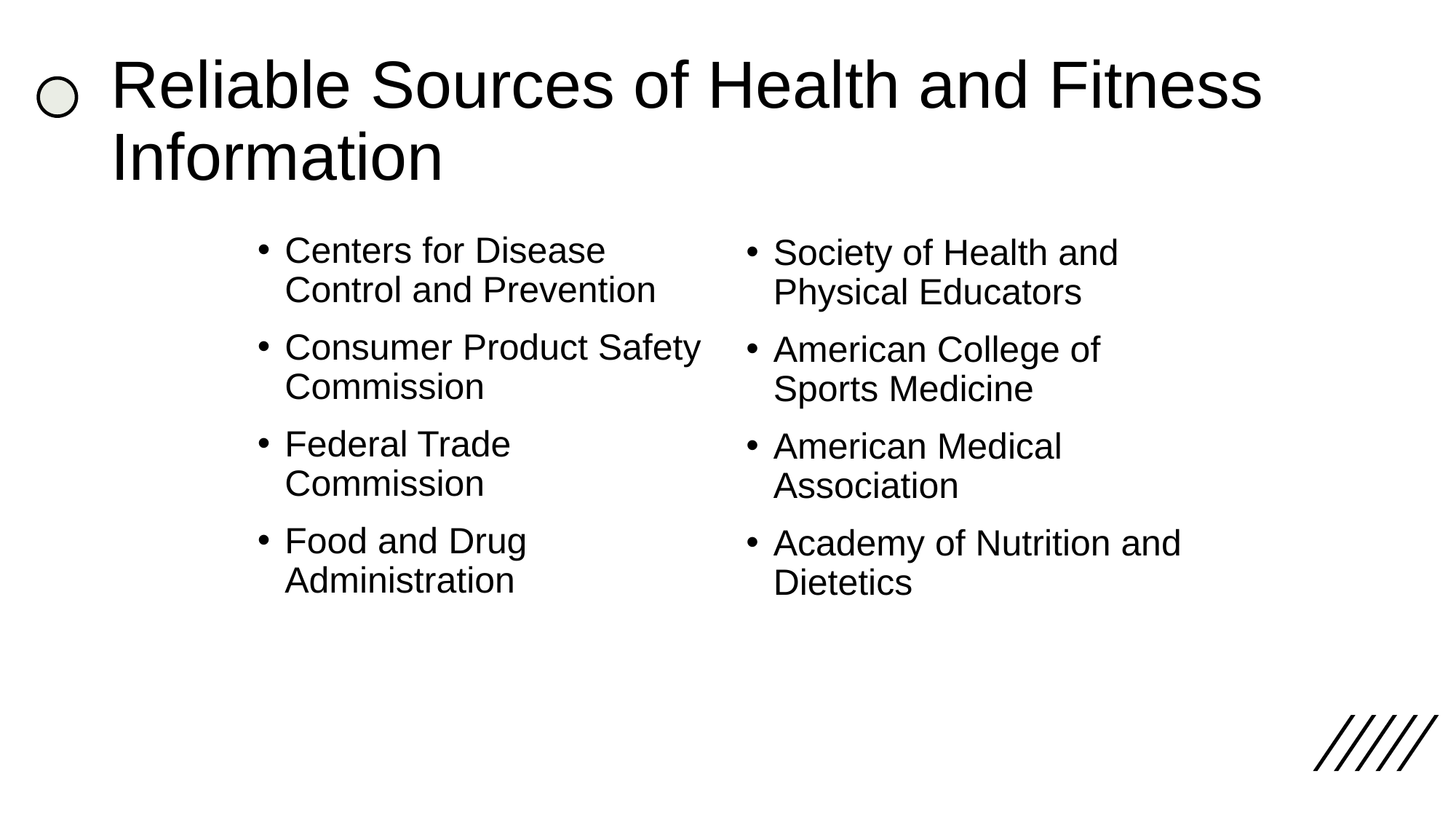

# Reliable Sources of Health and Fitness Information
Centers for Disease Control and Prevention
Consumer Product Safety Commission
Federal Trade Commission
Food and Drug Administration
Society of Health and Physical Educators
American College of Sports Medicine
American Medical Association
Academy of Nutrition and Dietetics